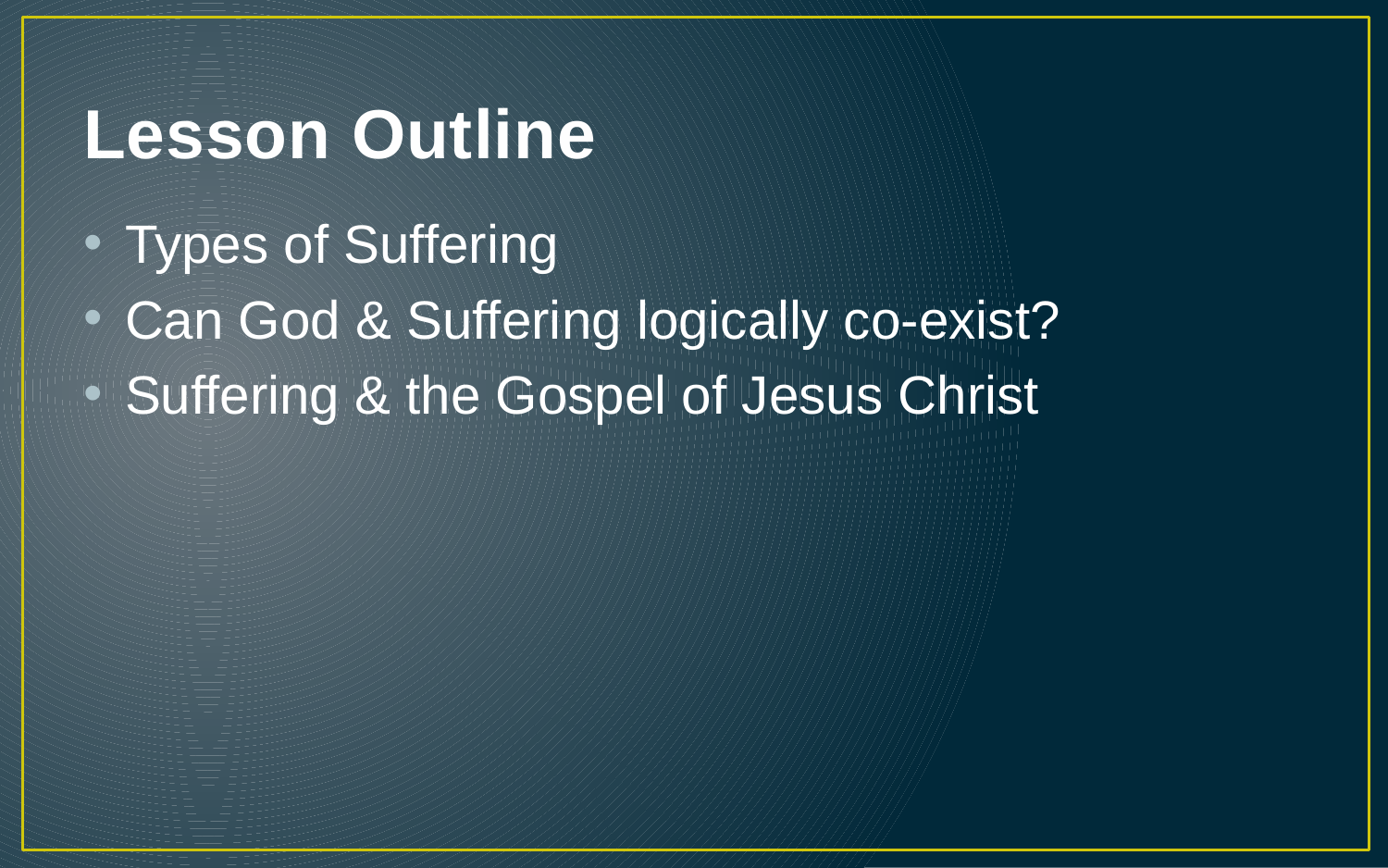

# Lesson Outline
Types of Suffering
Can God & Suffering logically co-exist?
Suffering & the Gospel of Jesus Christ